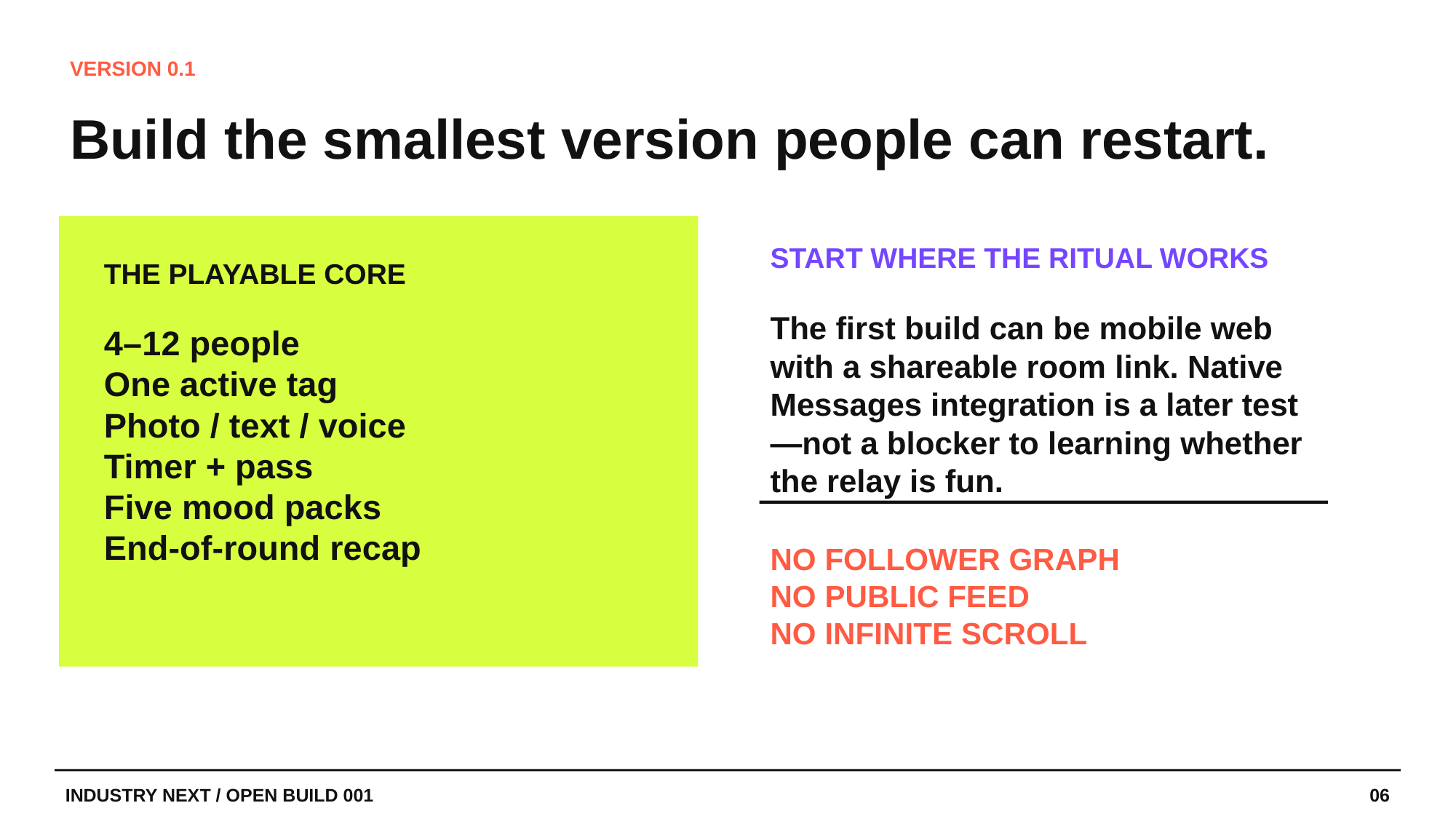

VERSION 0.1
Build the smallest version people can restart.

START WHERE THE RITUAL WORKS
THE PLAYABLE CORE
The first build can be mobile web with a shareable room link. Native Messages integration is a later test—not a blocker to learning whether the relay is fun.
4–12 people
One active tag
Photo / text / voice
Timer + pass
Five mood packs
End-of-round recap

NO FOLLOWER GRAPH
NO PUBLIC FEED
NO INFINITE SCROLL

INDUSTRY NEXT / OPEN BUILD 001
06